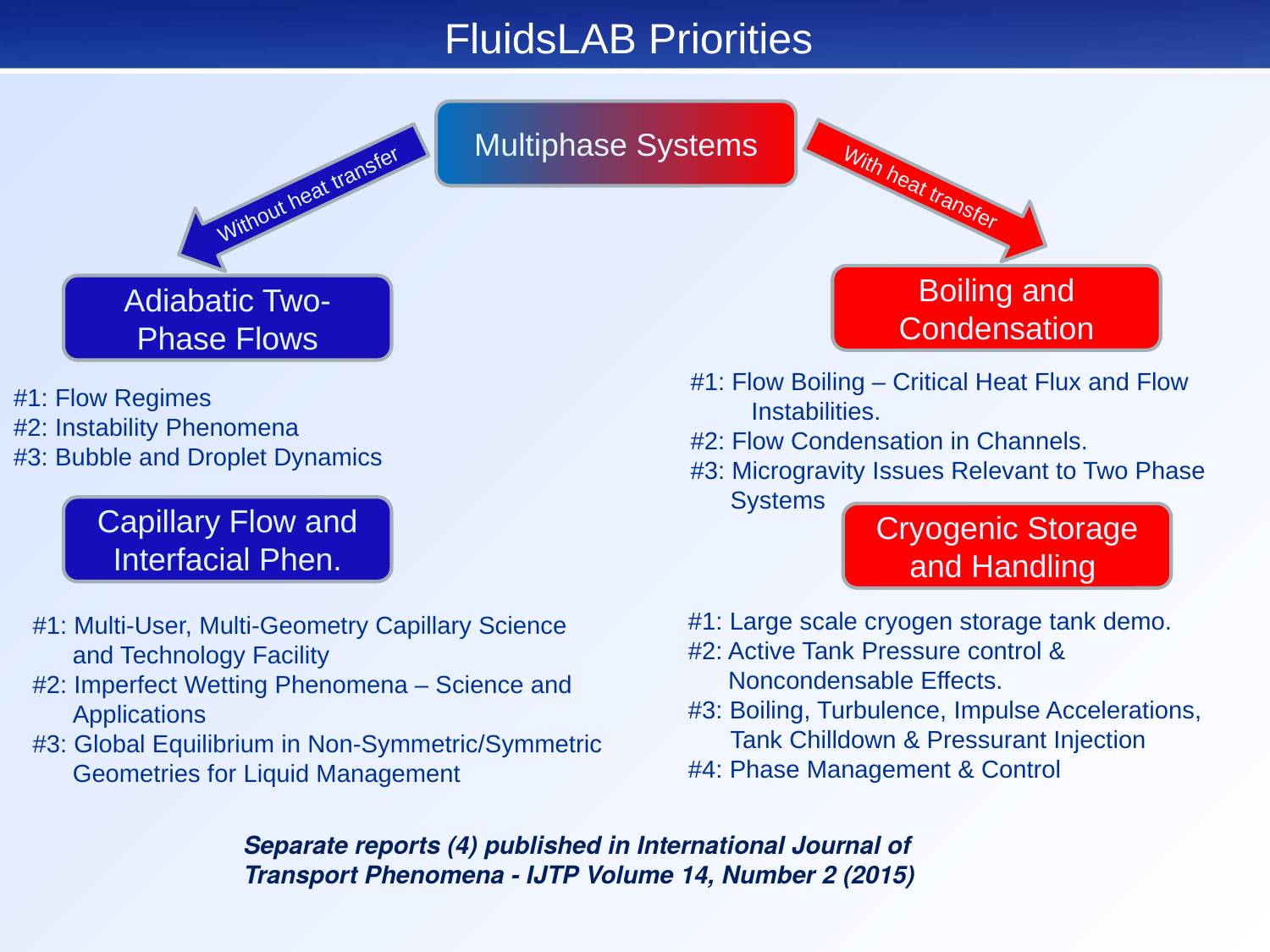

# FluidsLAB Priorities
Multiphase Systems
With heat transfer
Without heat transfer
Boiling and Condensation
Adiabatic Two-Phase Flows
#1: Flow Boiling – Critical Heat Flux and Flow           Instabilities.
#2: Flow Condensation in Channels.
#3: Microgravity Issues Relevant to Two Phase Systems

#1: Flow Regimes
#2: Instability Phenomena
#3: Bubble and Droplet Dynamics
Capillary Flow and Interfacial Phen.
Cryogenic Storage and Handling
#1: Large scale cryogen storage tank demo.
#2: Active Tank Pressure control & Noncondensable Effects.
#3: Boiling, Turbulence, Impulse Accelerations,
      Tank Chilldown & Pressurant Injection
#4: Phase Management & Control
#1: Multi-User, Multi-Geometry Capillary Science and Technology Facility
#2: Imperfect Wetting Phenomena – Science and   Applications
#3: Global Equilibrium in Non-Symmetric/Symmetric
Geometries for Liquid Management
Separate reports (4) published in International Journal of Transport Phenomena - IJTP Volume 14, Number 2 (2015)